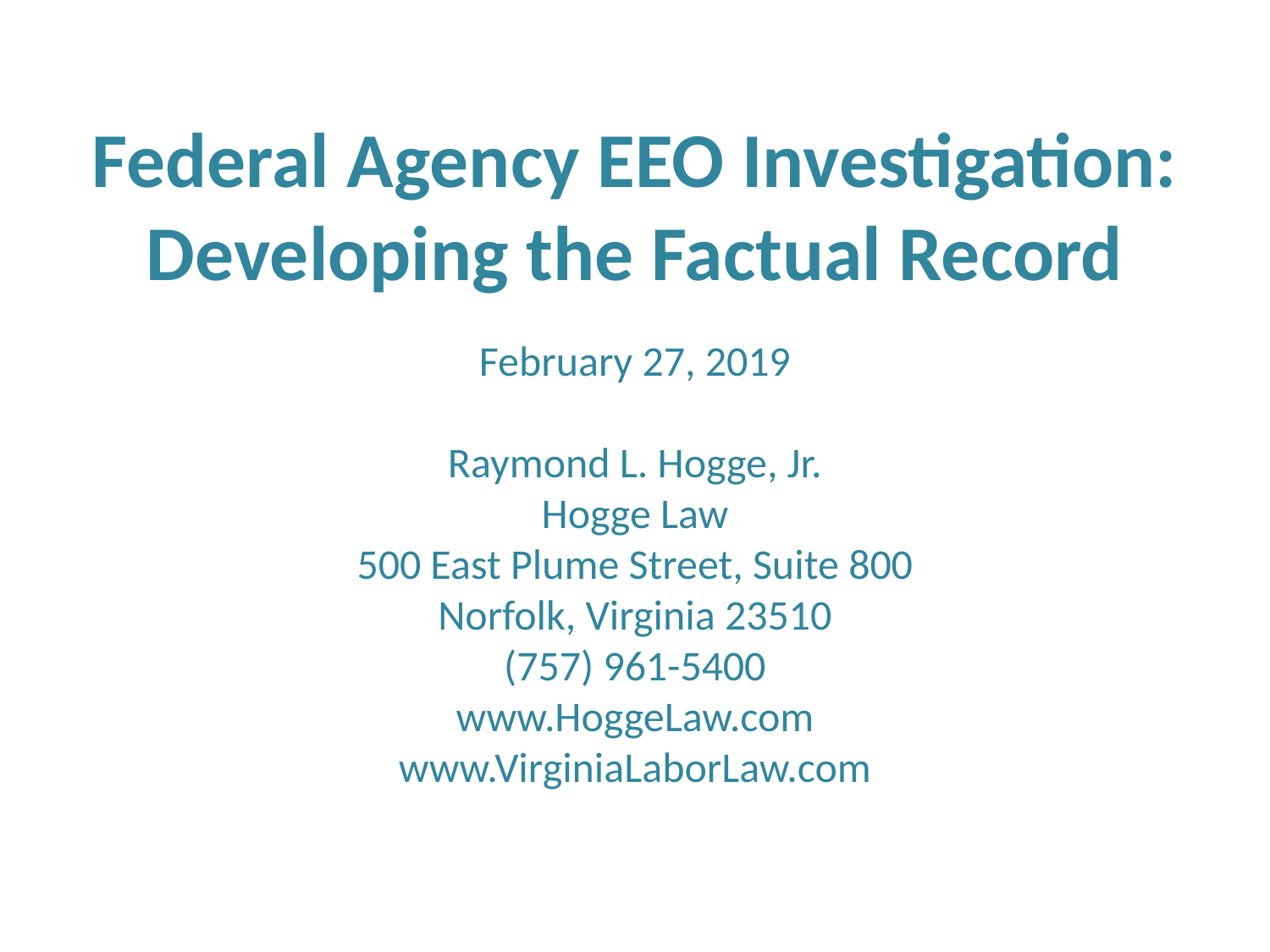

# Federal Agency EEO Investigation: Developing the Factual Record February 27, 2019 Raymond L. Hogge, Jr. Hogge Law 500 East Plume Street, Suite 800 Norfolk, Virginia 23510 (757) 961-5400 www.HoggeLaw.com www.VirginiaLaborLaw.com